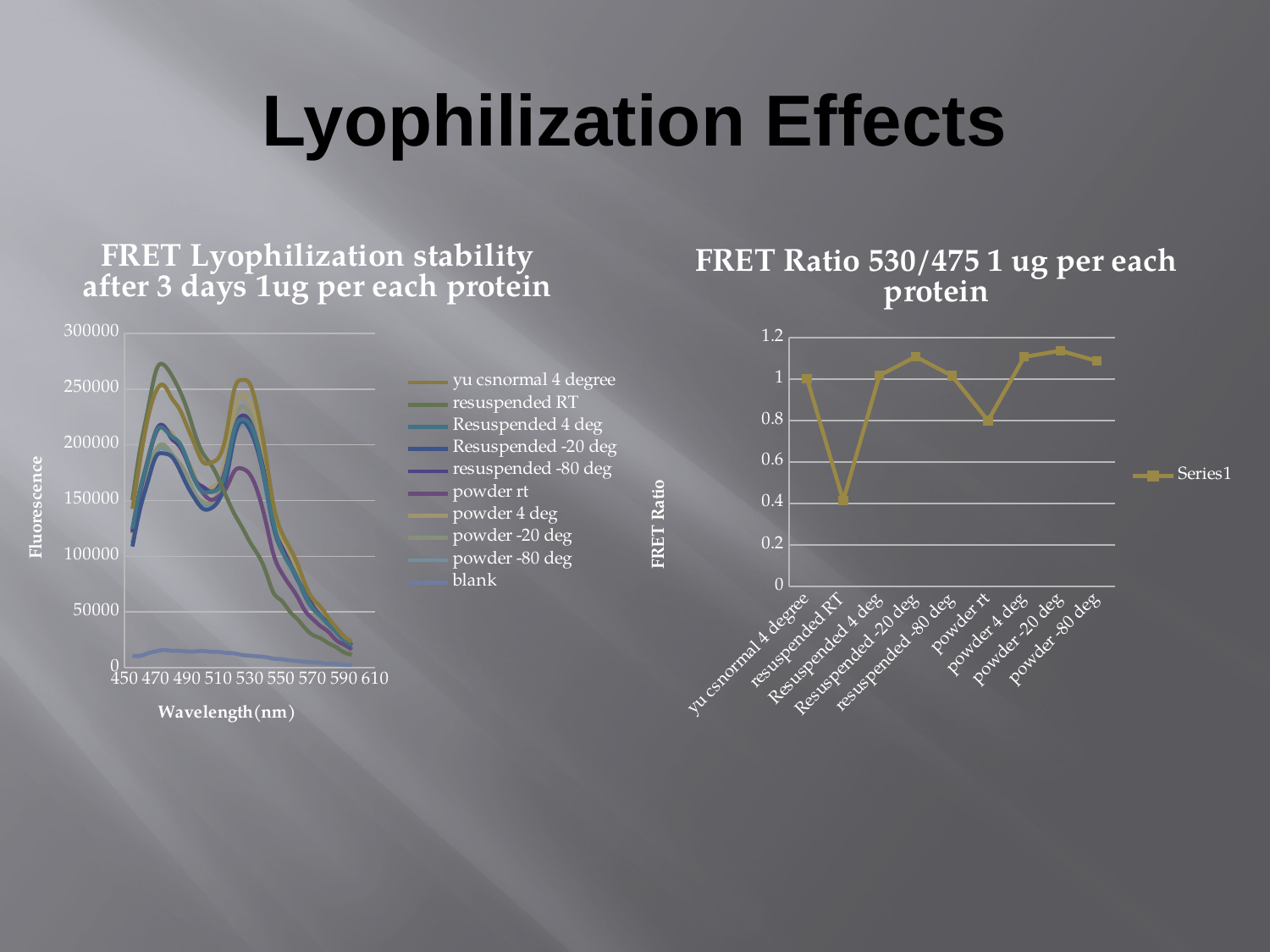

# Lyophilization Effects

### Chart: FRET Lyophilization stability after 3 days 1ug per each protein

| Category | yu csnormal 4 degree | resuspended RT | Resuspended 4 deg | Resuspended -20 deg | resuspended -80 deg | powder rt | powder 4 deg | powder -20 deg | powder -80 deg | blank |
|---|---|---|---|---|---|---|---|---|---|---|

### Chart: FRET Ratio 530/475 1 ug per each protein

| Category |  |
|---|---|
| yu csnormal 4 degree | 1.0035532440842387 |
| resuspended RT | 0.41471739928340473 |
| Resuspended 4 deg | 1.018052232320577 |
| Resuspended -20 deg | 1.1090939716774366 |
| resuspended -80 deg | 1.0172180901340597 |
| powder rt | 0.8004798980031389 |
| powder 4 deg | 1.1076811470702814 |
| powder -20 deg | 1.1376775808162591 |
| powder -80 deg | 1.0884964958529941 |